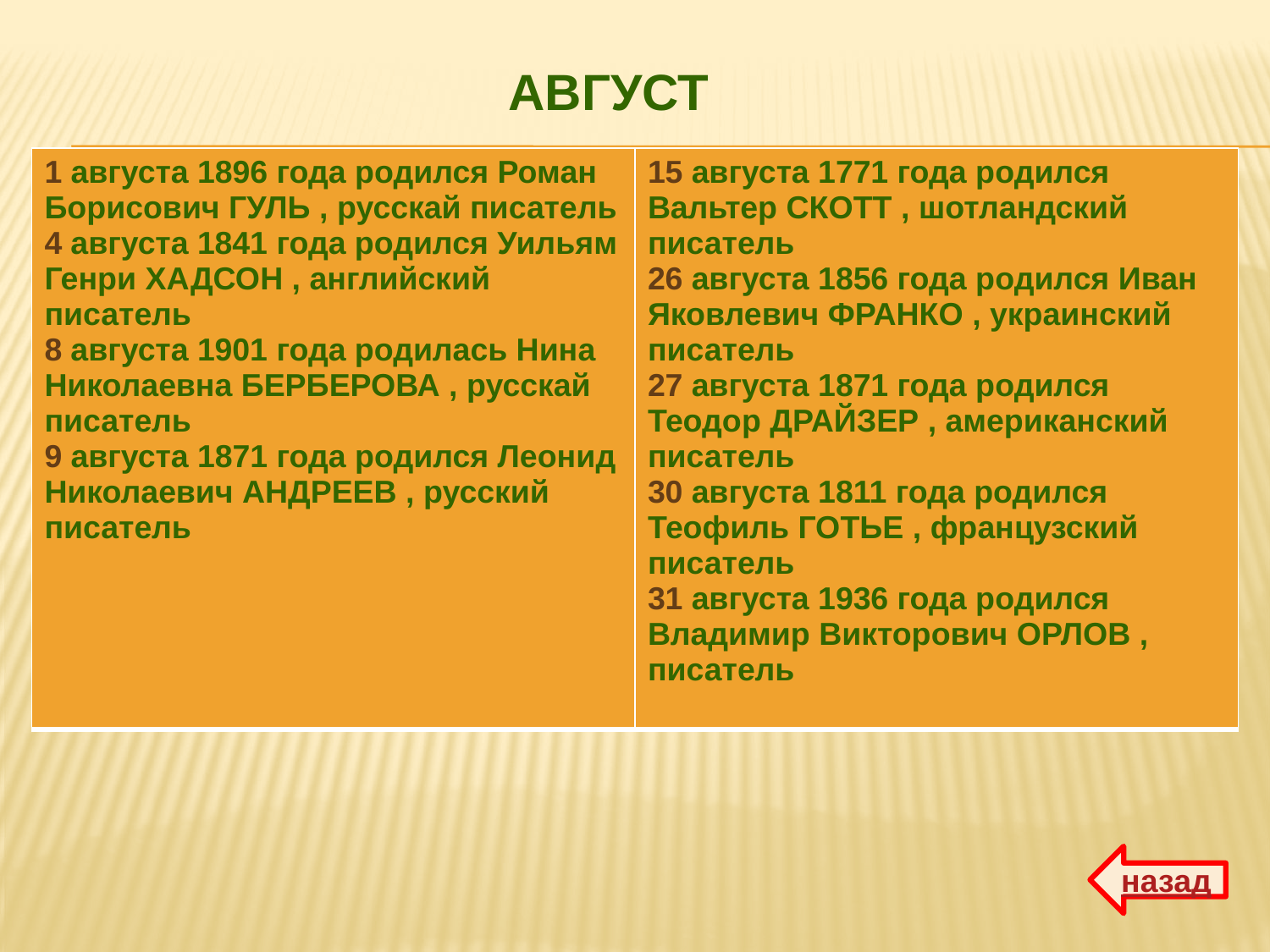

# август
| 1 августа 1896 года родился Роман Борисович ГУЛЬ , русскай писатель 4 августа 1841 года родился Уильям Генри ХАДСОН , английский писатель 8 августа 1901 года родилась Нина Николаевна БЕРБЕРОВА , русскай писатель 9 августа 1871 года родился Леонид Николаевич АНДРЕЕВ , русский писатель | 15 августа 1771 года родился Вальтер СКОТТ , шотландский писатель 26 августа 1856 года родился Иван Яковлевич ФРАНКО , украинский писатель 27 августа 1871 года родился Теодор ДРАЙЗЕР , американский писатель 30 августа 1811 года родился Теофиль ГОТЬЕ , французский писатель 31 августа 1936 года родился Владимир Викторович ОРЛОВ , писатель |
| --- | --- |
назад